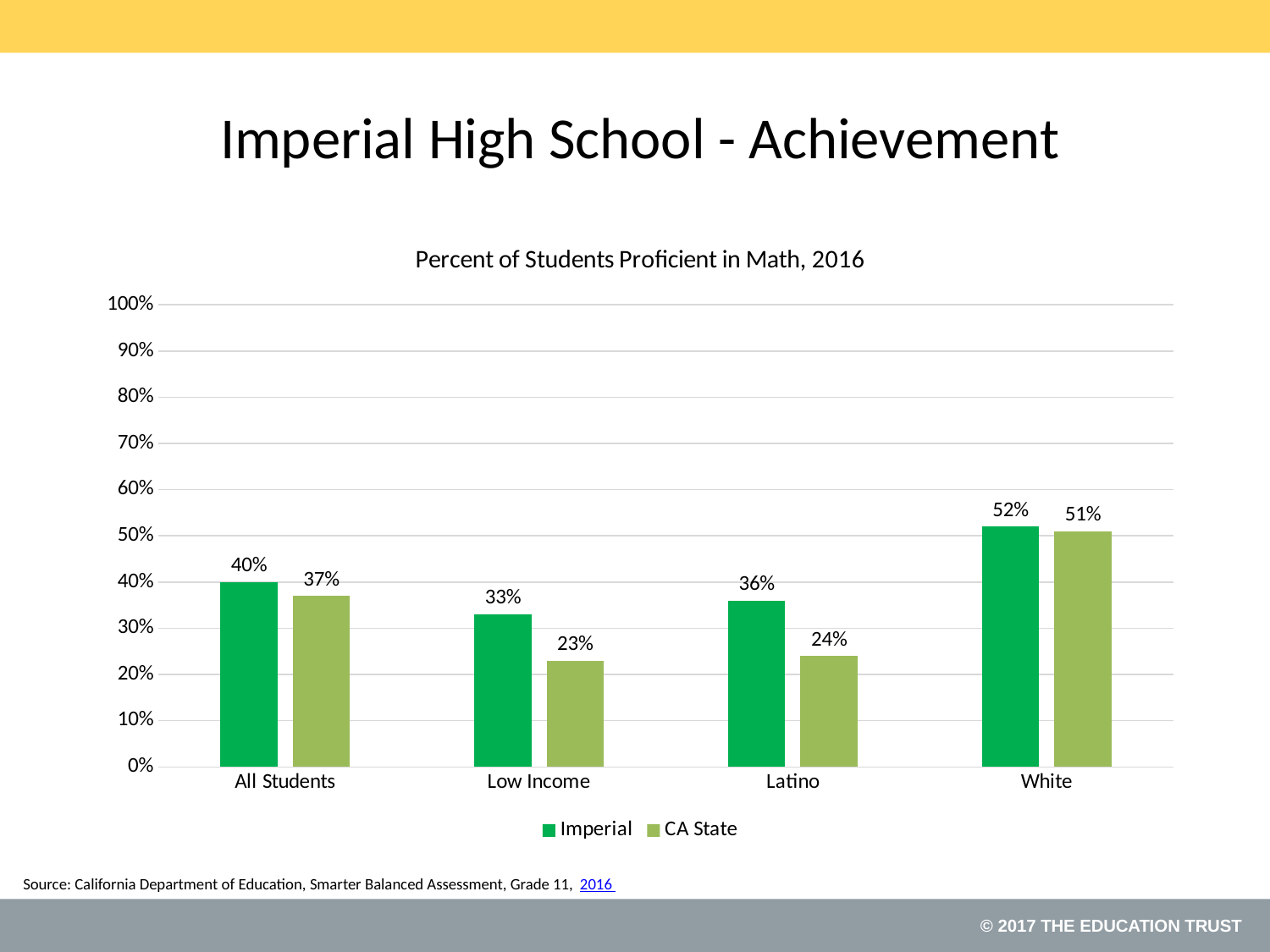

# Imperial High School - Achievement

### Chart: Percent of Students Proficient in Math, 2016

| Category | Imperial | CA State |
|---|---|---|
| All Students | 0.4 | 0.37 |
| Low Income | 0.33 | 0.23 |
| Latino | 0.36 | 0.24 |
| White | 0.52 | 0.51 |
Source: California Department of Education, Smarter Balanced Assessment, Grade 11,  2016